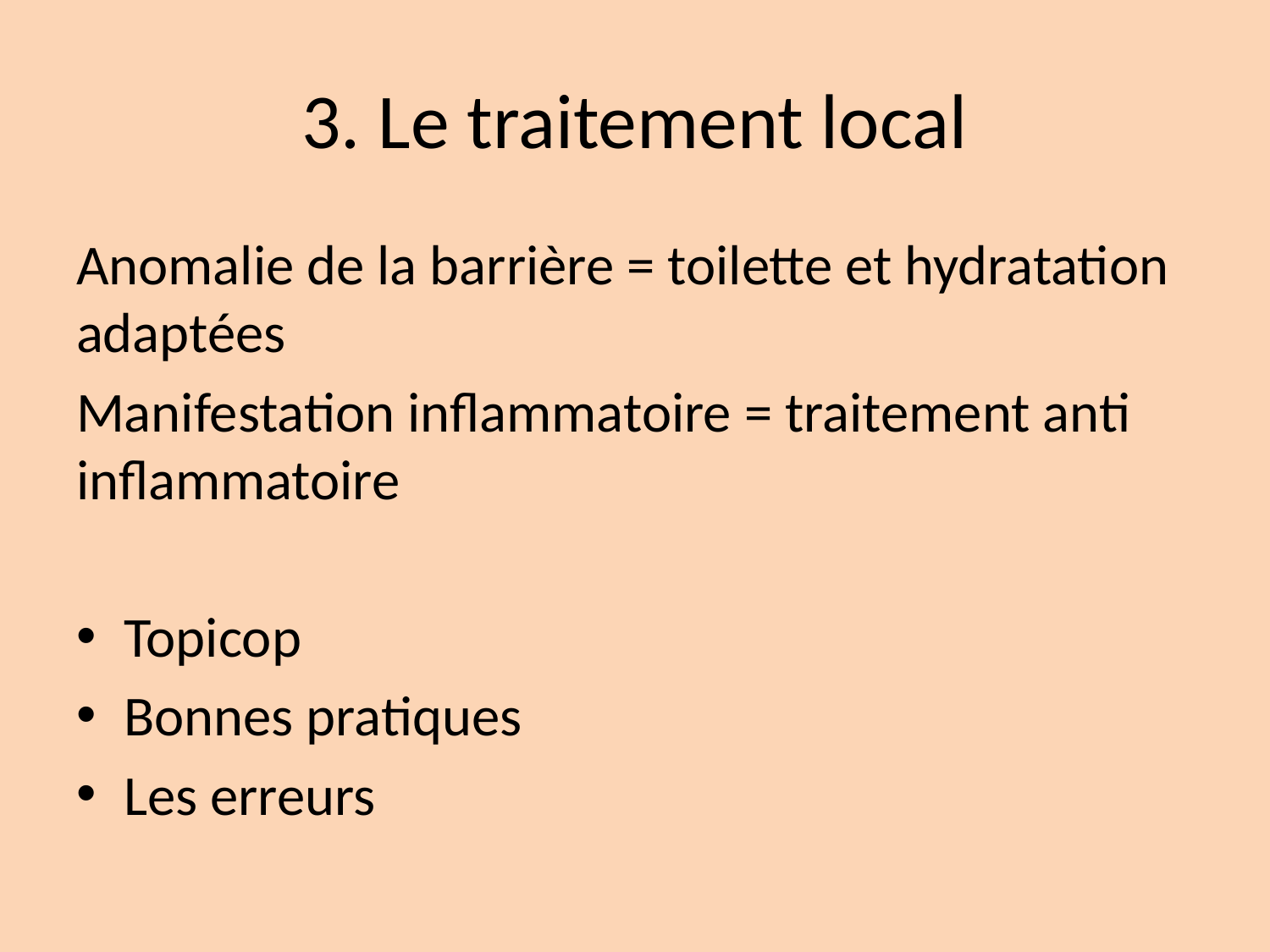

# 3. Le traitement local
Anomalie de la barrière = toilette et hydratation adaptées
Manifestation inflammatoire = traitement anti inflammatoire

Topicop
Bonnes pratiques
Les erreurs